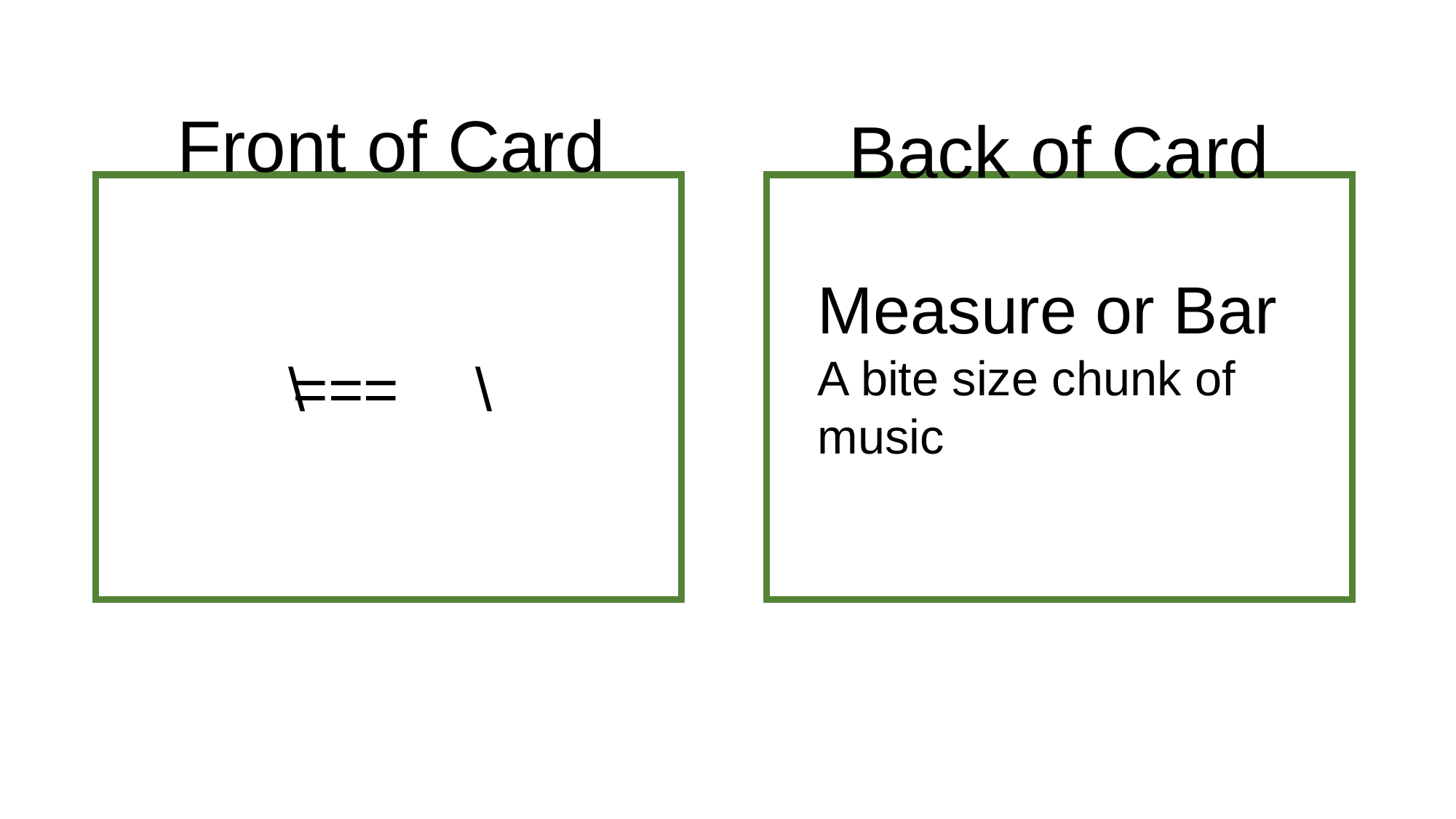

Front of Card
Back of Card

Measure or Bar
A bite size chunk of music
\
===
\